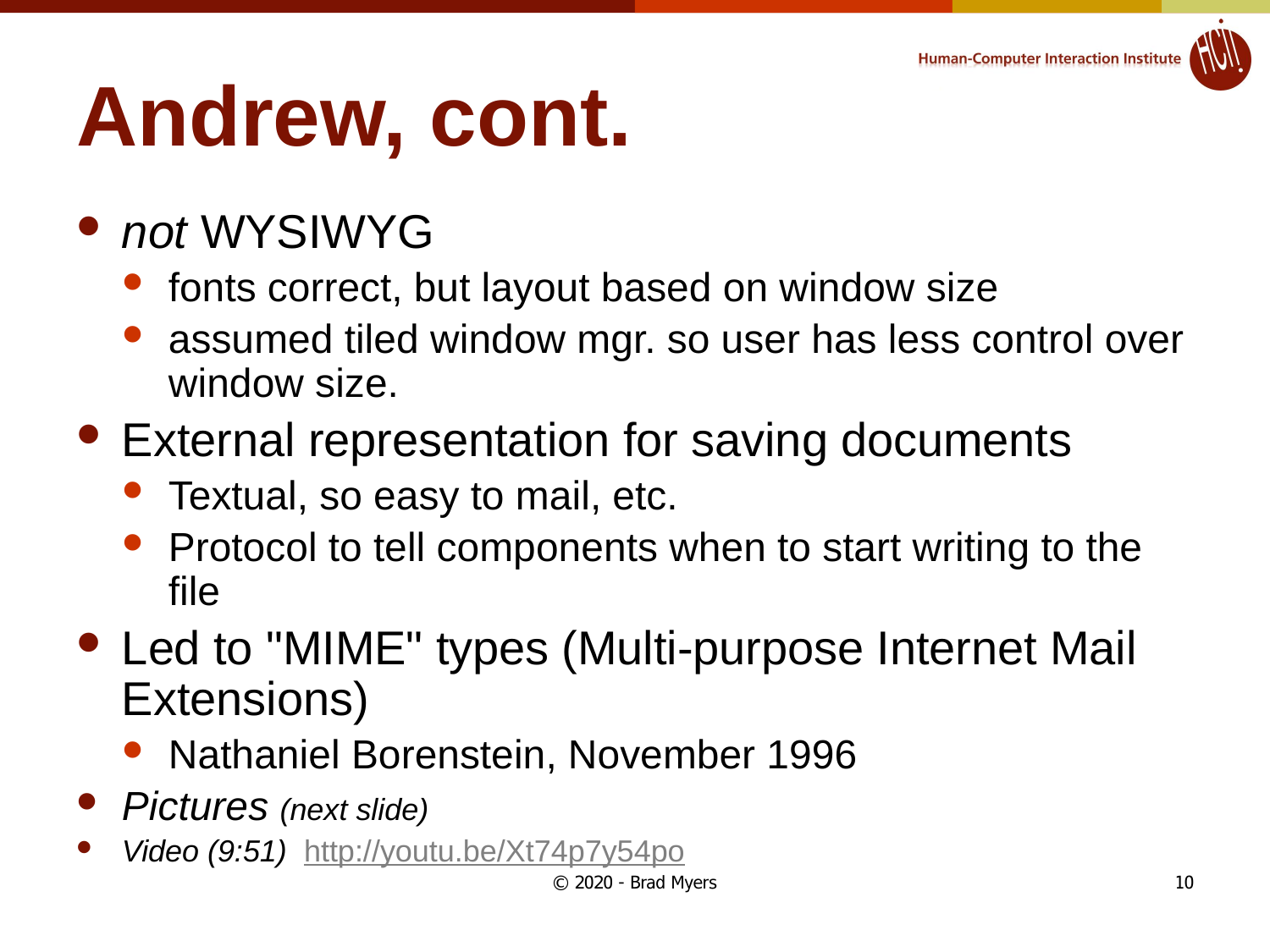

# Andrew, cont.
not WYSIWYG
fonts correct, but layout based on window size
assumed tiled window mgr. so user has less control over window size.
External representation for saving documents
Textual, so easy to mail, etc.
Protocol to tell components when to start writing to the file
Led to "MIME" types (Multi-purpose Internet Mail Extensions)
Nathaniel Borenstein, November 1996
Pictures (next slide)
Video (9:51)  http://youtu.be/Xt74p7y54po
© 2020 - Brad Myers
10